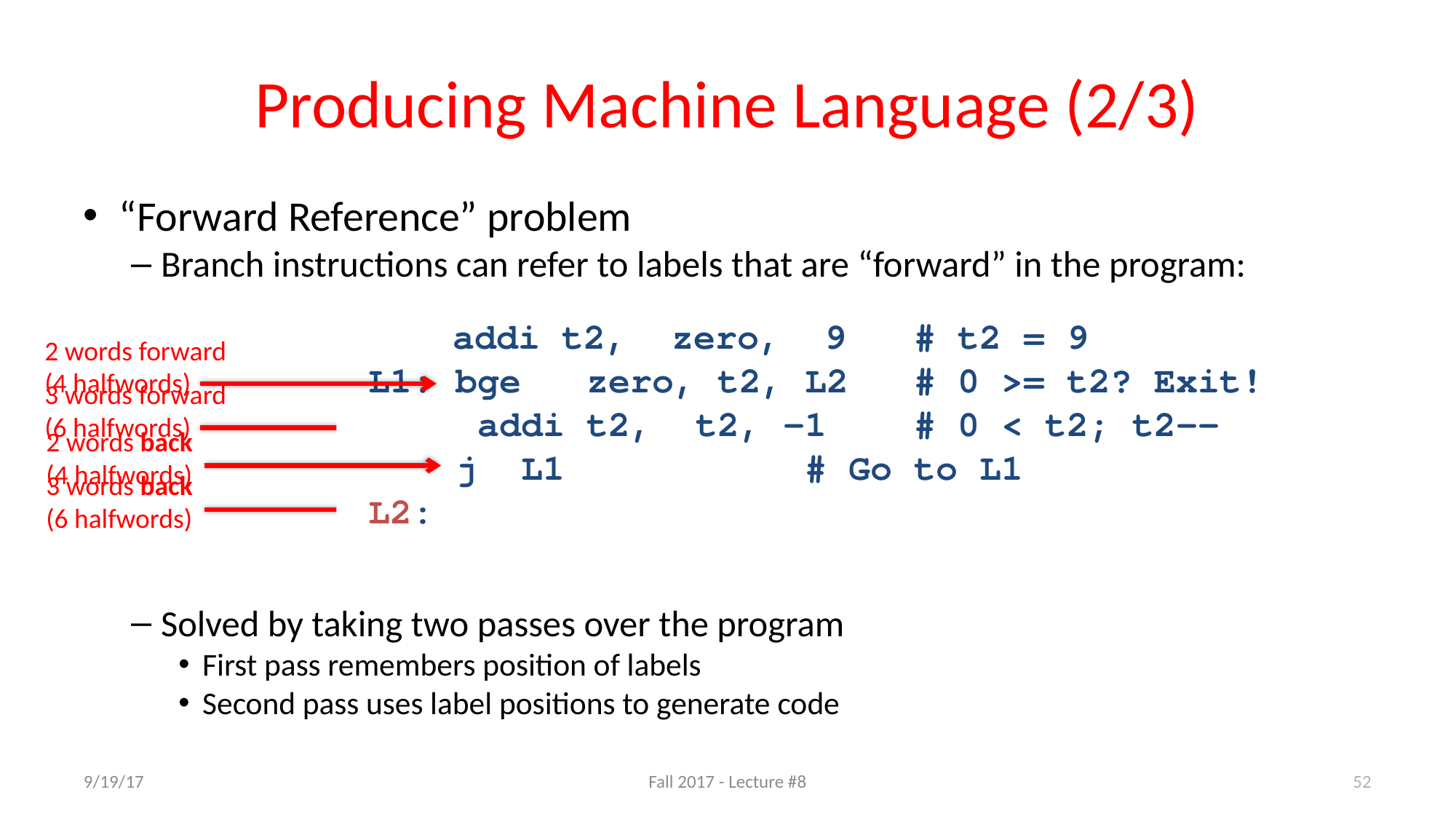

# Producing Machine Language (2/3)
“Forward Reference” problem
Branch instructions can refer to labels that are “forward” in the program:

Solved by taking two passes over the program
First pass remembers position of labels
Second pass uses label positions to generate code
     addi t2,  zero,  9	# t2 = 9
L1: slt  t1,  zero,  t2	# 0 < t2? Set t1
    beq  t1,  zero,  L2	# NO! t2 <= 0; Go to L2
    addi t2,  t2, -1	# YES! t2 > 0; t2--
    j  L1			# Go to L1
L2:
     addi t2,  zero,  9	# t2 = 9
L1: bge	zero, t2, L2	# 0 >= t2? Exit!
 	addi t2,  t2, -1	# 0 < t2; t2--
    j  L1			# Go to L1
L2:
2 words forward
(4 halfwords)
2 words back
(4 halfwords)
3 words forward
(6 halfwords)
3 words back
(6 halfwords)
52
9/19/17
Fall 2017 - Lecture #8